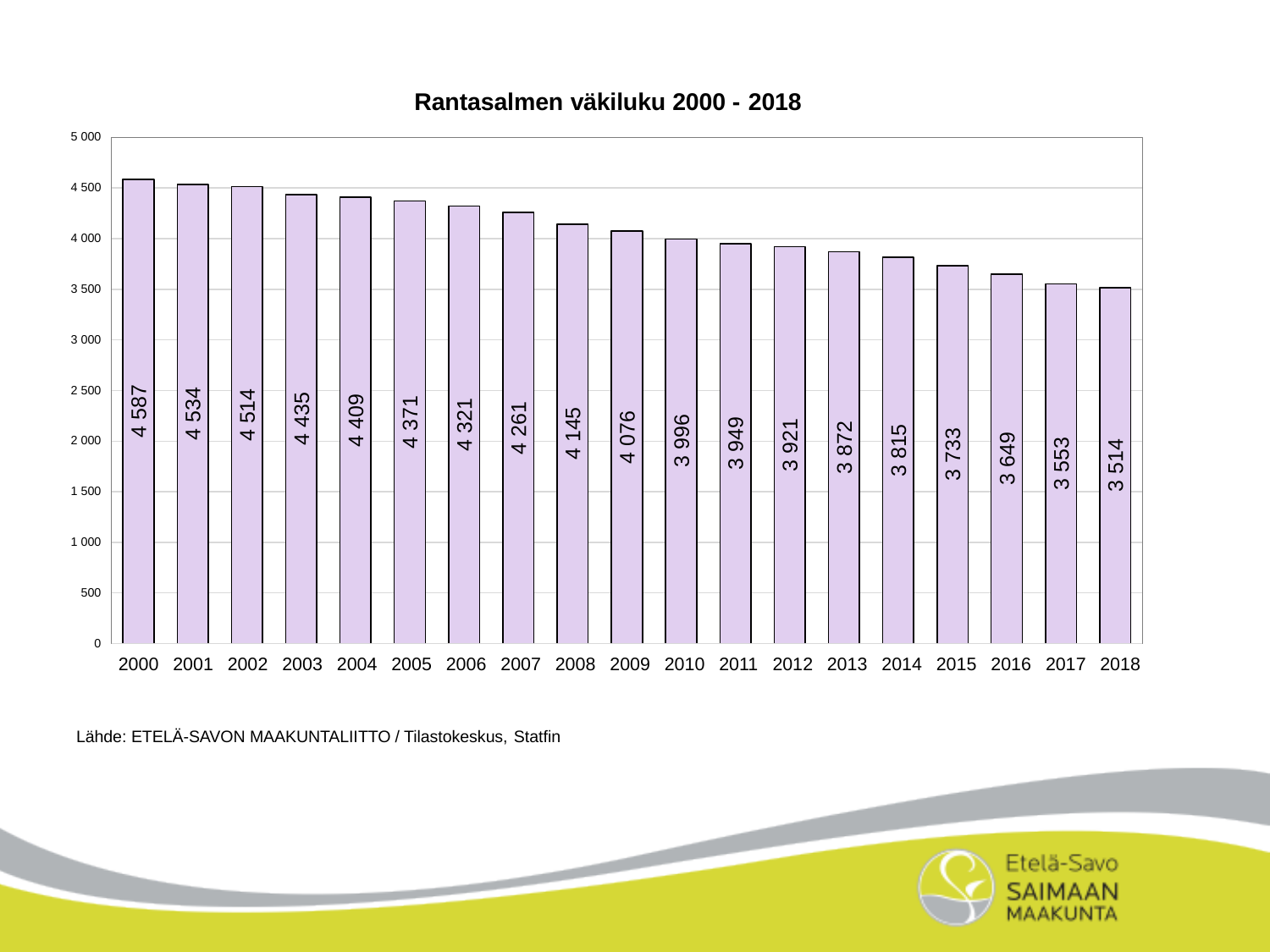

Rantasalmen väkiluku 2000 - 2018
5 000

4 500

4 000

3 500

3 000

2 500
4 587
4 534
4 514

4 435
4 409
4 371
4 321
4 261
4 145
4 076
3 996
3 949
3 921
3 872
3 815
3 733
3 649
2 000
3 553
3 514

1 500

1 000

500

0

2000  2001  2002  2003  2004  2005  2006  2007  2008  2009  2010  2011  2012  2013  2014  2015  2016  2017  2018
Lähde: ETELÄ-SAVON MAAKUNTALIITTO / Tilastokeskus, Statfin